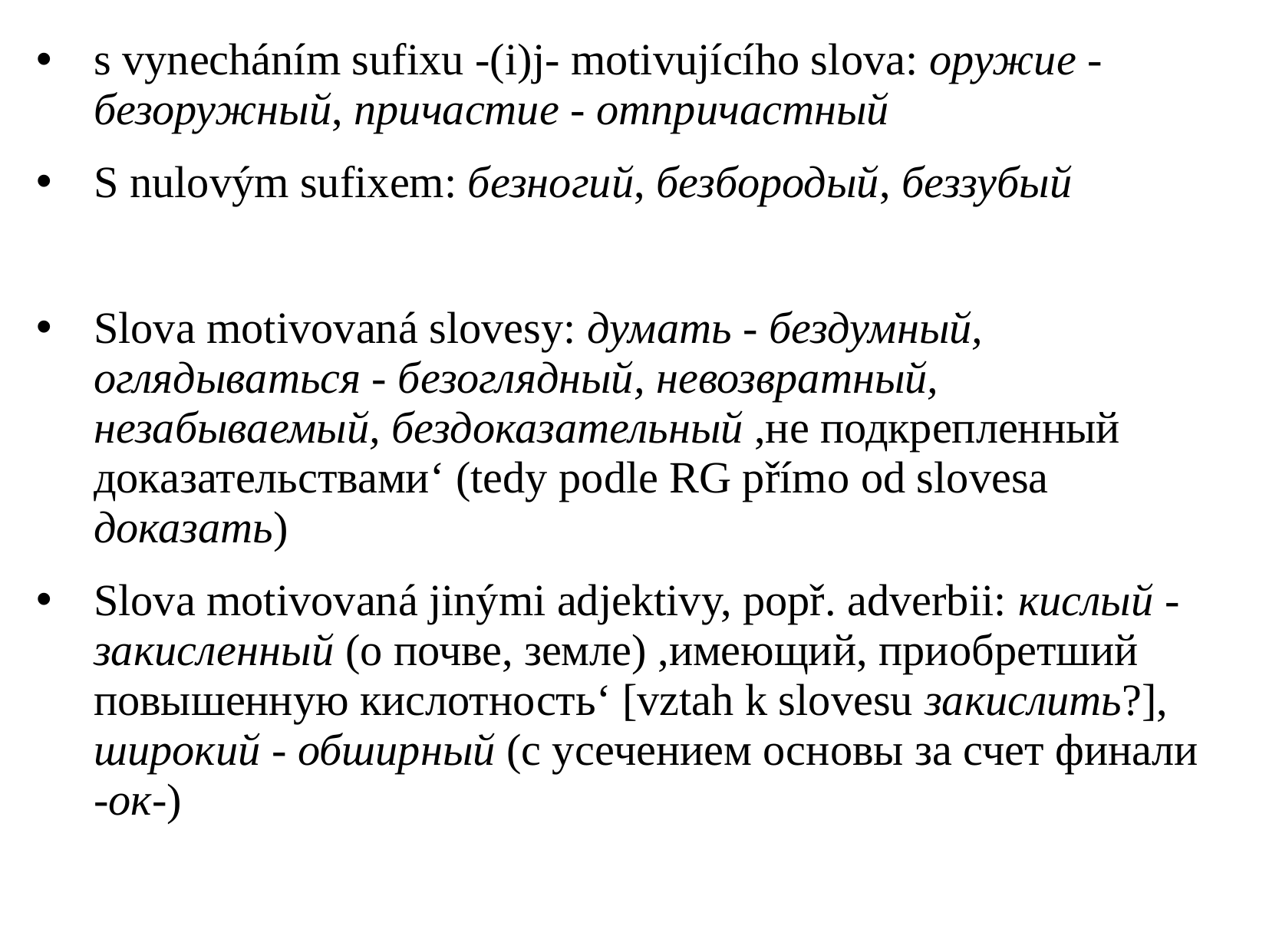

s vynecháním sufixu -(i)j- motivujícího slova: оружие - безоружный, причастие - отпричастный
S nulovým sufixem: безногий, безбородый, беззубый

Slova motivovaná slovesy: думать - бездумный, оглядываться - безоглядный, невозвратный, незабываемый, бездоказательный ,не подкрепленный доказательствами‘ (tedy podle RG přímo od slovesa доказать)
Slova motivovaná jinými adjektivy, popř. adverbii: кислый - закисленный (о почве, земле) ,имеющий, приобретший повышенную кислотность‘ [vztah k slovesu закислить?], широкий - обширный (с усечением основы за счет финали -ок-)